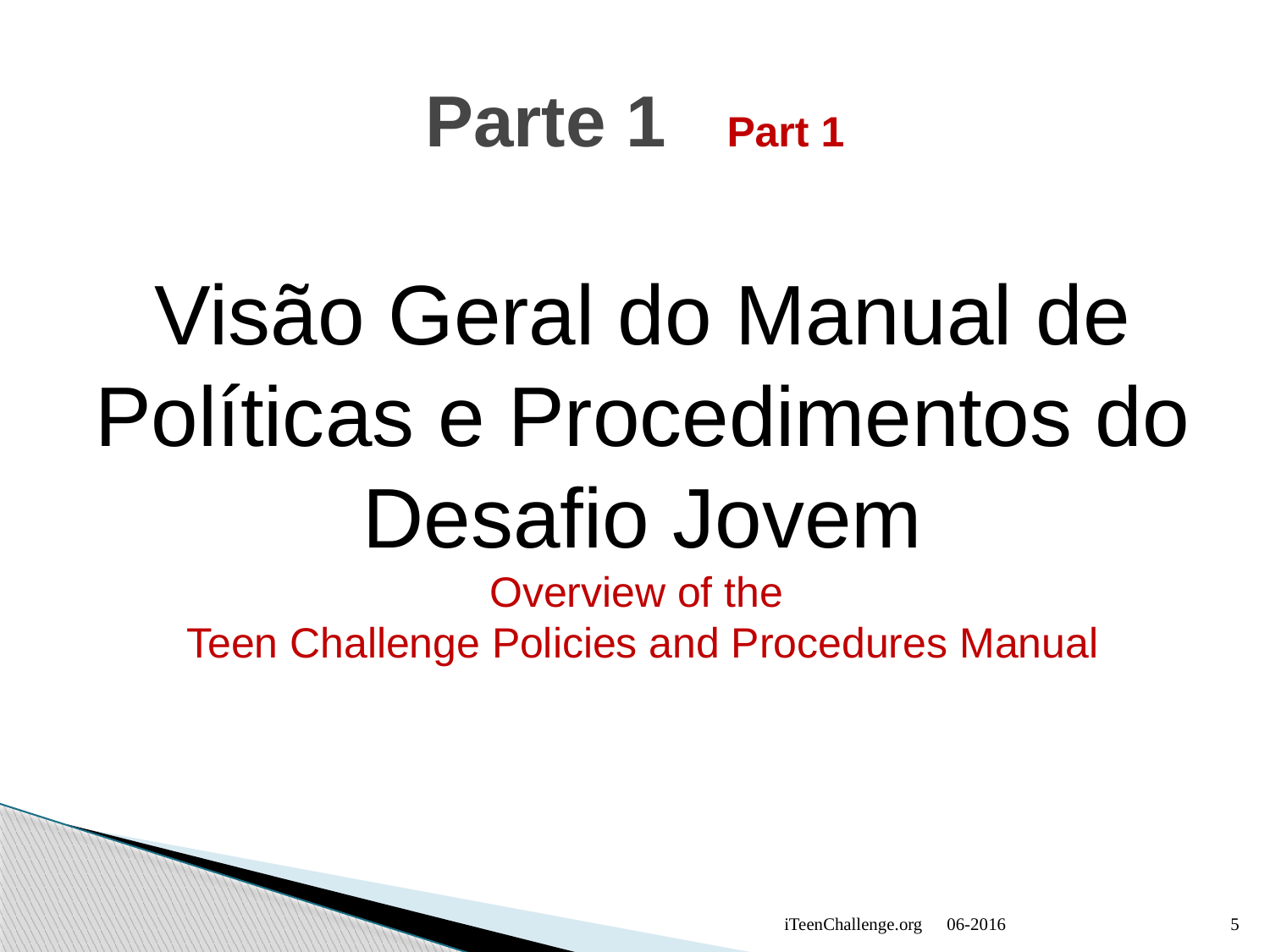

# Parte 1   Part 1
Visão Geral do Manual de Políticas e Procedimentos do Desafio Jovem
Overview of the
Teen Challenge Policies and Procedures Manual
iTeenChallenge.org
06-2016
5